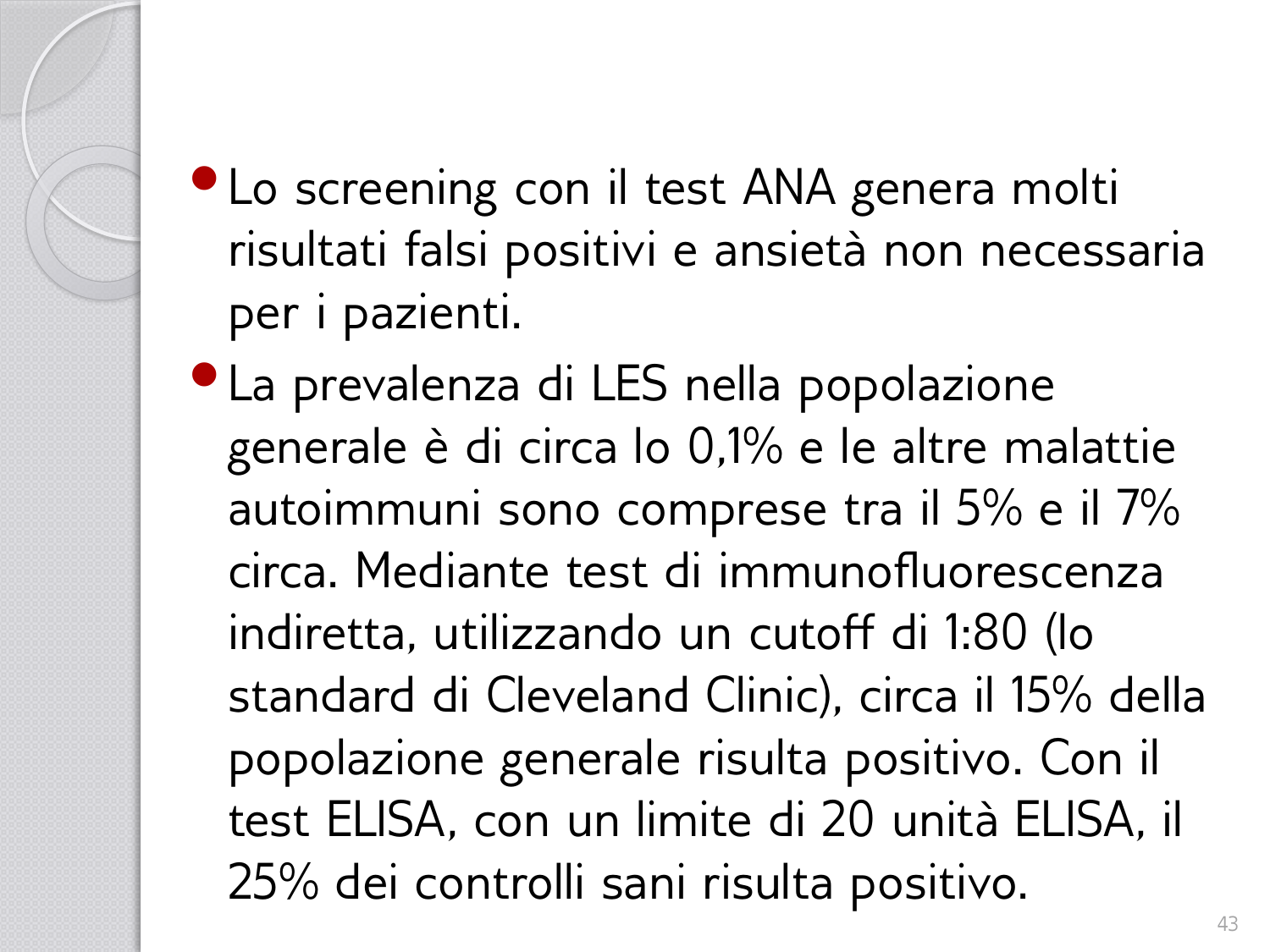

Lo screening con il test ANA genera molti risultati falsi positivi e ansietà non necessaria per i pazienti.
La prevalenza di LES nella popolazione generale è di circa lo 0,1% e le altre malattie autoimmuni sono comprese tra il 5% e il 7% circa. Mediante test di immunofluorescenza indiretta, utilizzando un cutoff di 1:80 (lo standard di Cleveland Clinic), circa il 15% della popolazione generale risulta positivo. Con il test ELISA, con un limite di 20 unità ELISA, il 25% dei controlli sani risulta positivo.
43